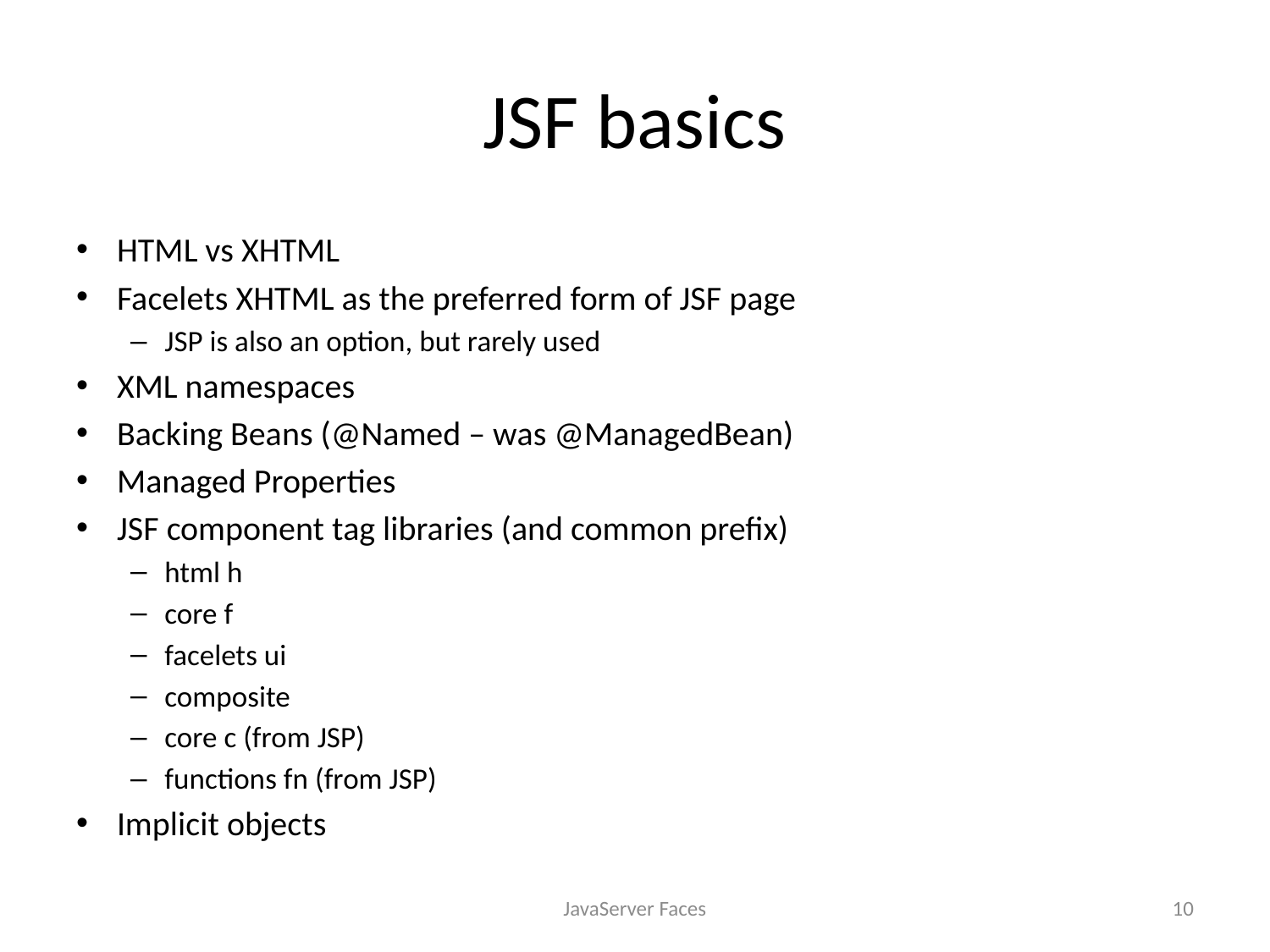

# JSF basics
HTML vs XHTML
Facelets XHTML as the preferred form of JSF page
JSP is also an option, but rarely used
XML namespaces
Backing Beans (@Named – was @ManagedBean)
Managed Properties
JSF component tag libraries (and common prefix)
html h
core f
facelets ui
composite
core c (from JSP)
functions fn (from JSP)
Implicit objects
JavaServer Faces
10